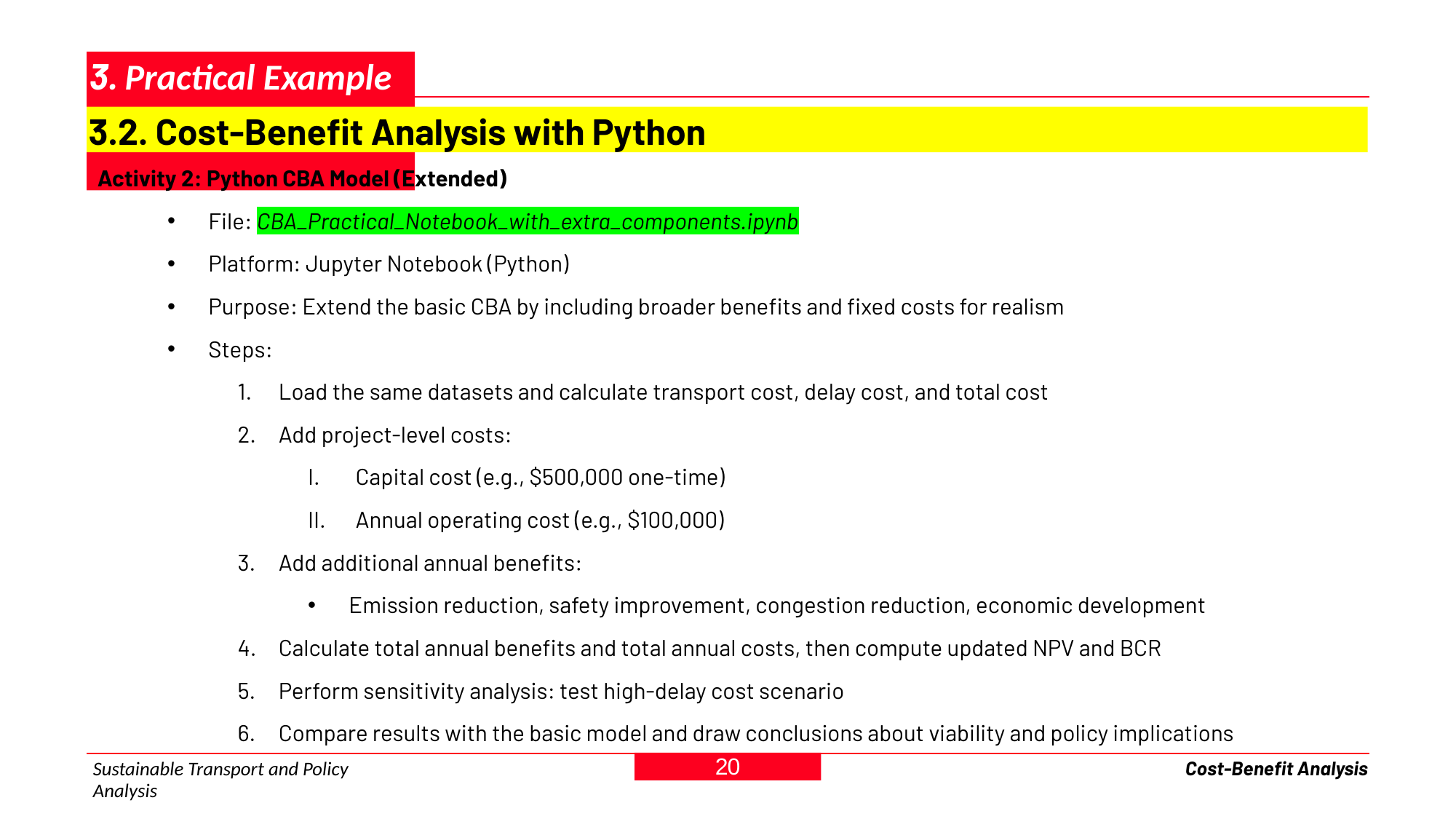

# 3. Practical Example
3.2. Cost-Benefit Analysis with Python
Activity 2: Python CBA Model (Extended)
File: CBA_Practical_Notebook_with_extra_components.ipynb
Platform: Jupyter Notebook (Python)
Purpose: Extend the basic CBA by including broader benefits and fixed costs for realism
Steps:
Load the same datasets and calculate transport cost, delay cost, and total cost
Add project-level costs:
Capital cost (e.g., $500,000 one-time)
Annual operating cost (e.g., $100,000)
Add additional annual benefits:
Emission reduction, safety improvement, congestion reduction, economic development
Calculate total annual benefits and total annual costs, then compute updated NPV and BCR
Perform sensitivity analysis: test high-delay cost scenario
Compare results with the basic model and draw conclusions about viability and policy implications
20
Sustainable Transport and Policy Analysis
Cost-Benefit Analysis